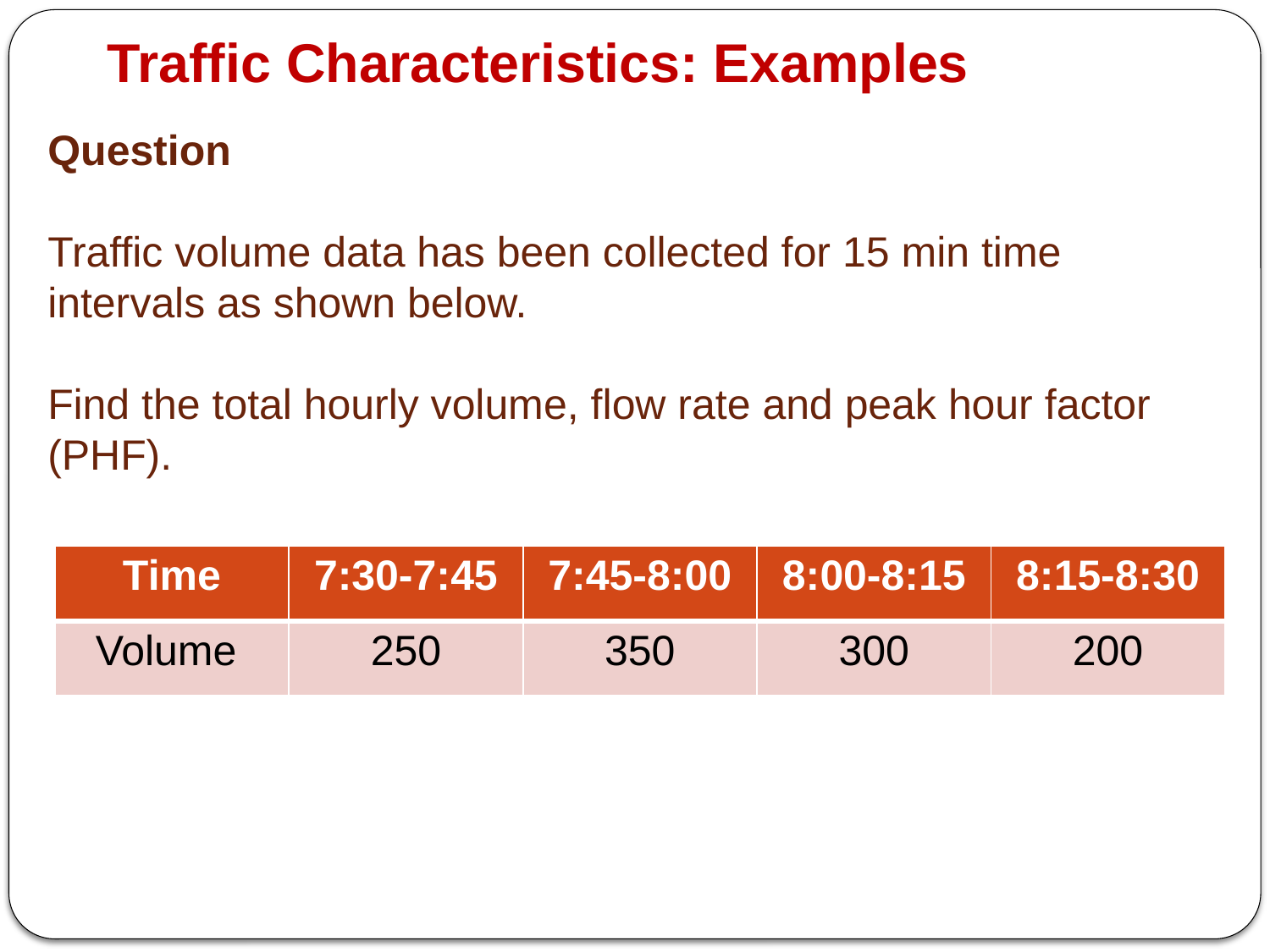

# Traffic Characteristics: Examples
Question

Traffic volume data has been collected for 15 min time intervals as shown below.

Find the total hourly volume, flow rate and peak hour factor (PHF).

| Time | 7:30-7:45 | 7:45-8:00 | 8:00-8:15 | 8:15-8:30 |
| --- | --- | --- | --- | --- |
| Volume | 250 | 350 | 300 | 200 |